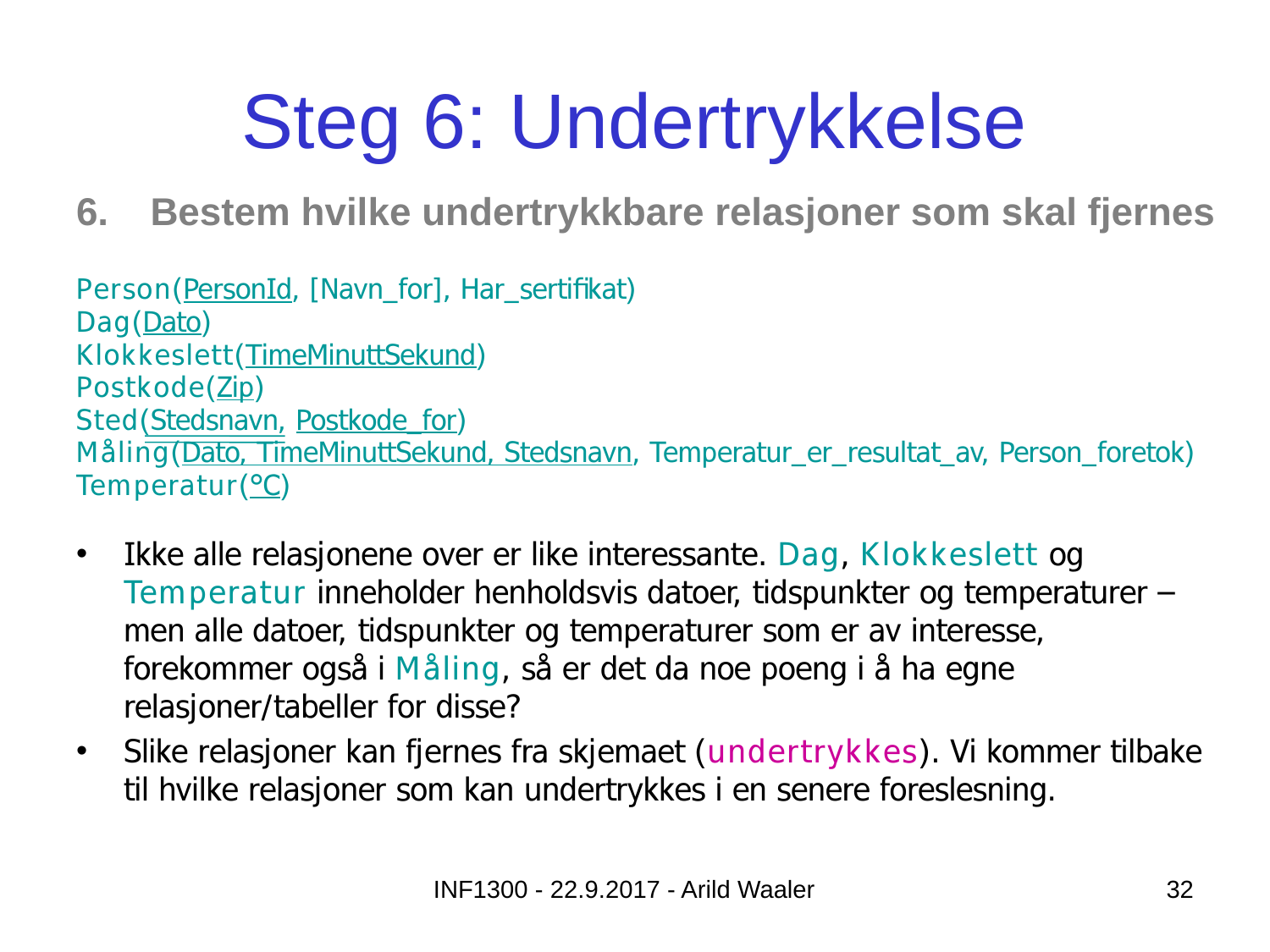

# Steg 6: Undertrykkelse
Bestem hvilke undertrykkbare relasjoner som skal fjernes
Person(PersonId, [Navn_for], Har_sertifikat)
Dag(Dato)
Klokkeslett(TimeMinuttSekund)
Postkode(Zip)
Sted(Stedsnavn, Postkode_for)
Måling(Dato, TimeMinuttSekund, Stedsnavn, Temperatur_er_resultat_av, Person_foretok)
Temperatur(°C)
Ikke alle relasjonene over er like interessante. Dag, Klokkeslett og Temperatur inneholder henholdsvis datoer, tidspunkter og temperaturer – men alle datoer, tidspunkter og temperaturer som er av interesse, forekommer også i Måling, så er det da noe poeng i å ha egne relasjoner/tabeller for disse?
Slike relasjoner kan fjernes fra skjemaet (undertrykkes). Vi kommer tilbake til hvilke relasjoner som kan undertrykkes i en senere foreslesning.

INF1300 - 22.9.2017 - Arild Waaler
32